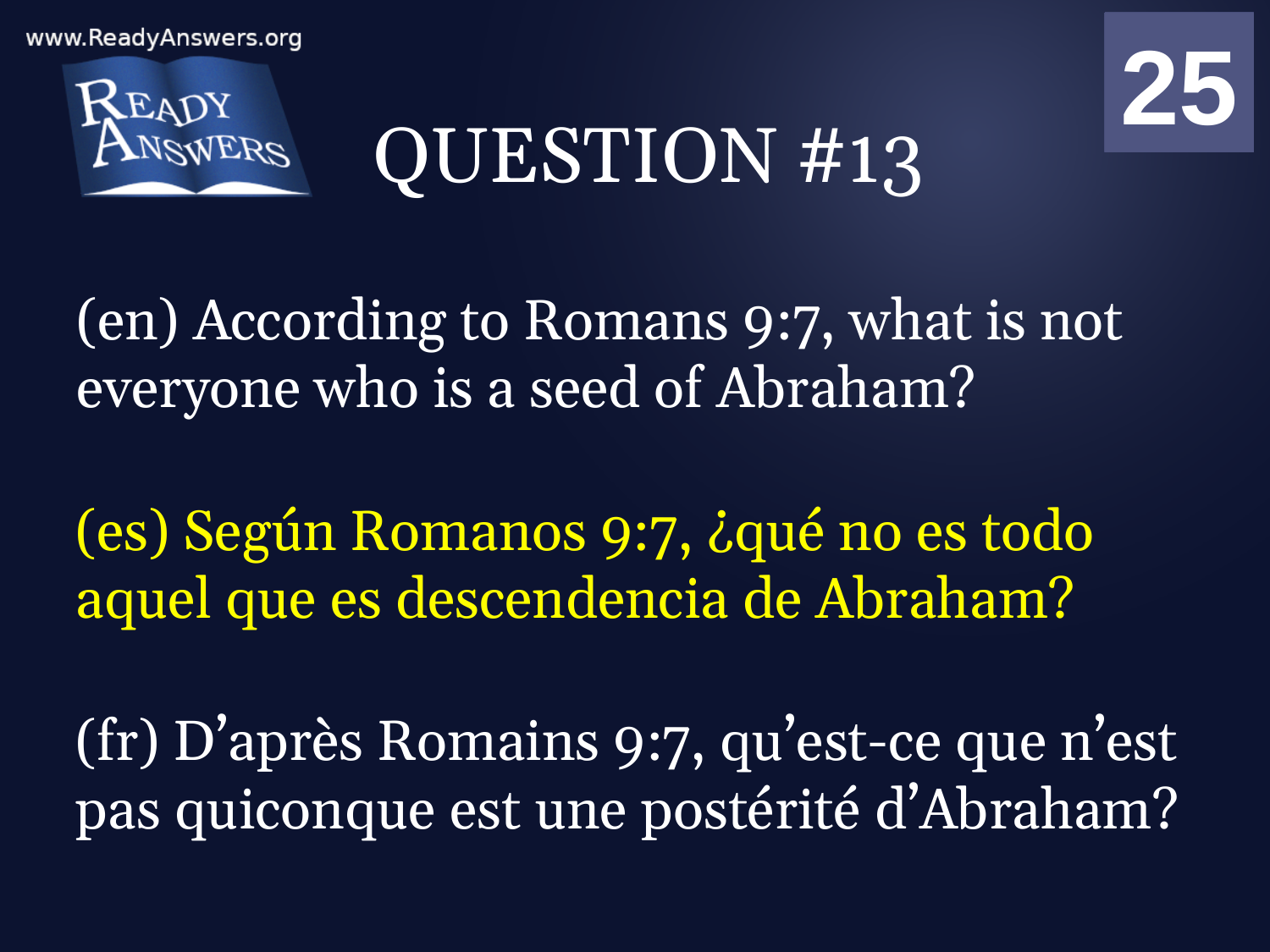

01
02
03
04
05
06
07
08
09
10
11
12
13
14
15
16
17
18
19
20
21
22
23
24
25
00
# QUESTION #13
(en) According to Romans 9:7, what is not everyone who is a seed of Abraham?
(es) Según Romanos 9:7, ¿qué no es todo aquel que es descendencia de Abraham?
(fr) D’après Romains 9:7, qu’est-ce que n’est pas quiconque est une postérité d’Abraham?